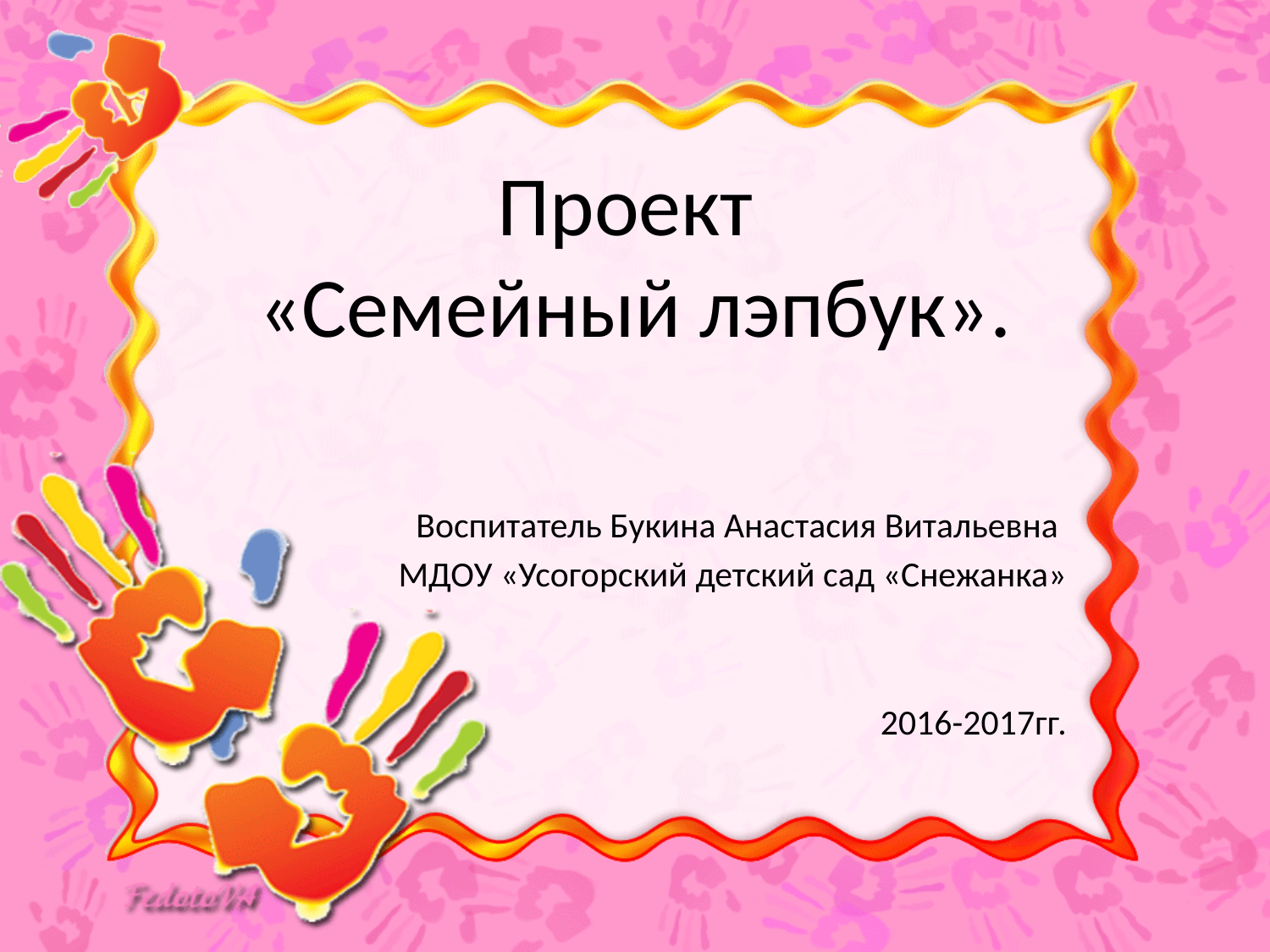

# Проект «Семейный лэпбук».
Воспитатель Букина Анастасия Витальевна
МДОУ «Усогорский детский сад «Снежанка»

2016-2017гг.